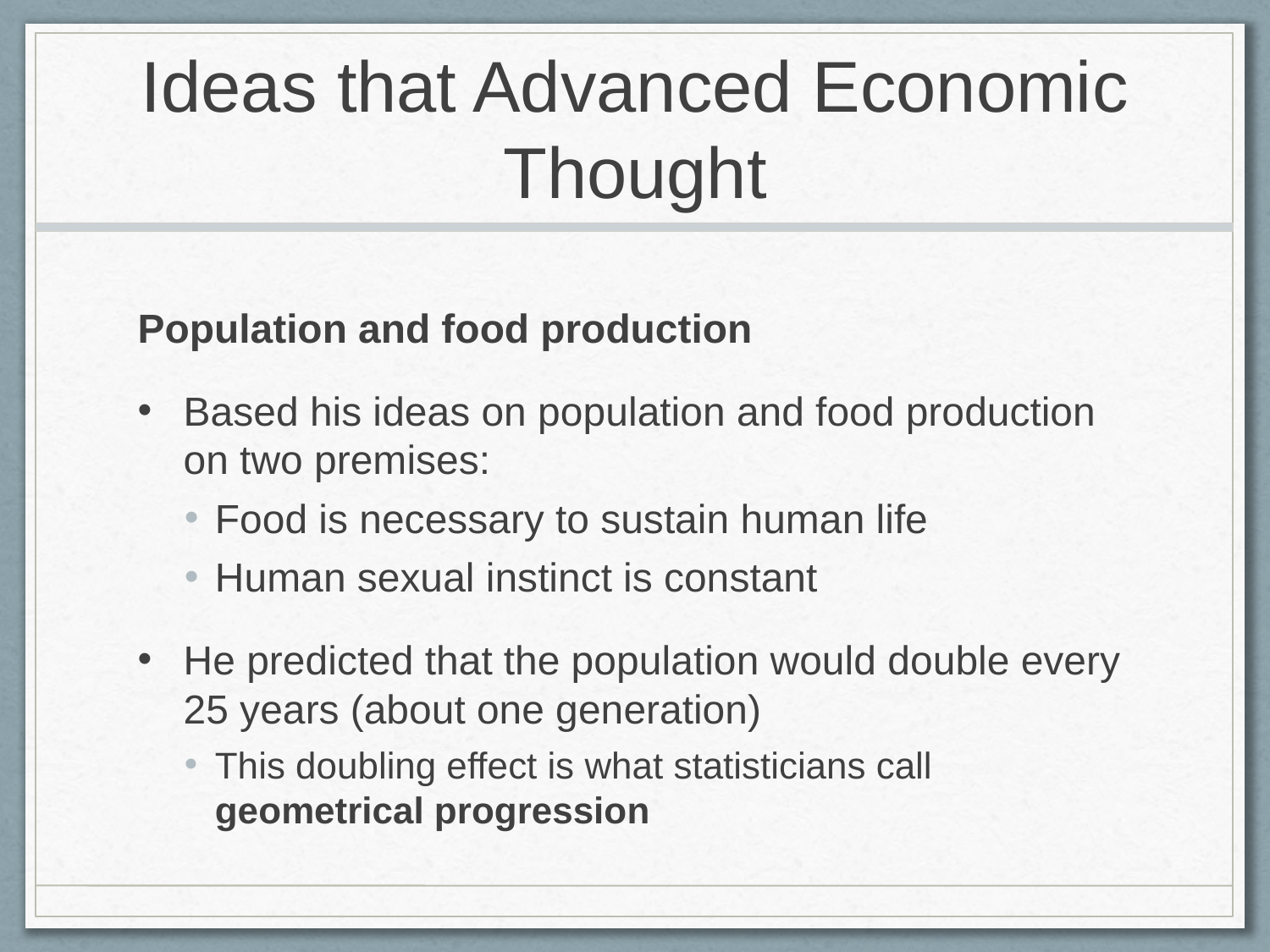

# Ideas that Advanced Economic Thought
Population and food production
Based his ideas on population and food production on two premises:
Food is necessary to sustain human life
Human sexual instinct is constant
He predicted that the population would double every 25 years (about one generation)
This doubling effect is what statisticians call geometrical progression